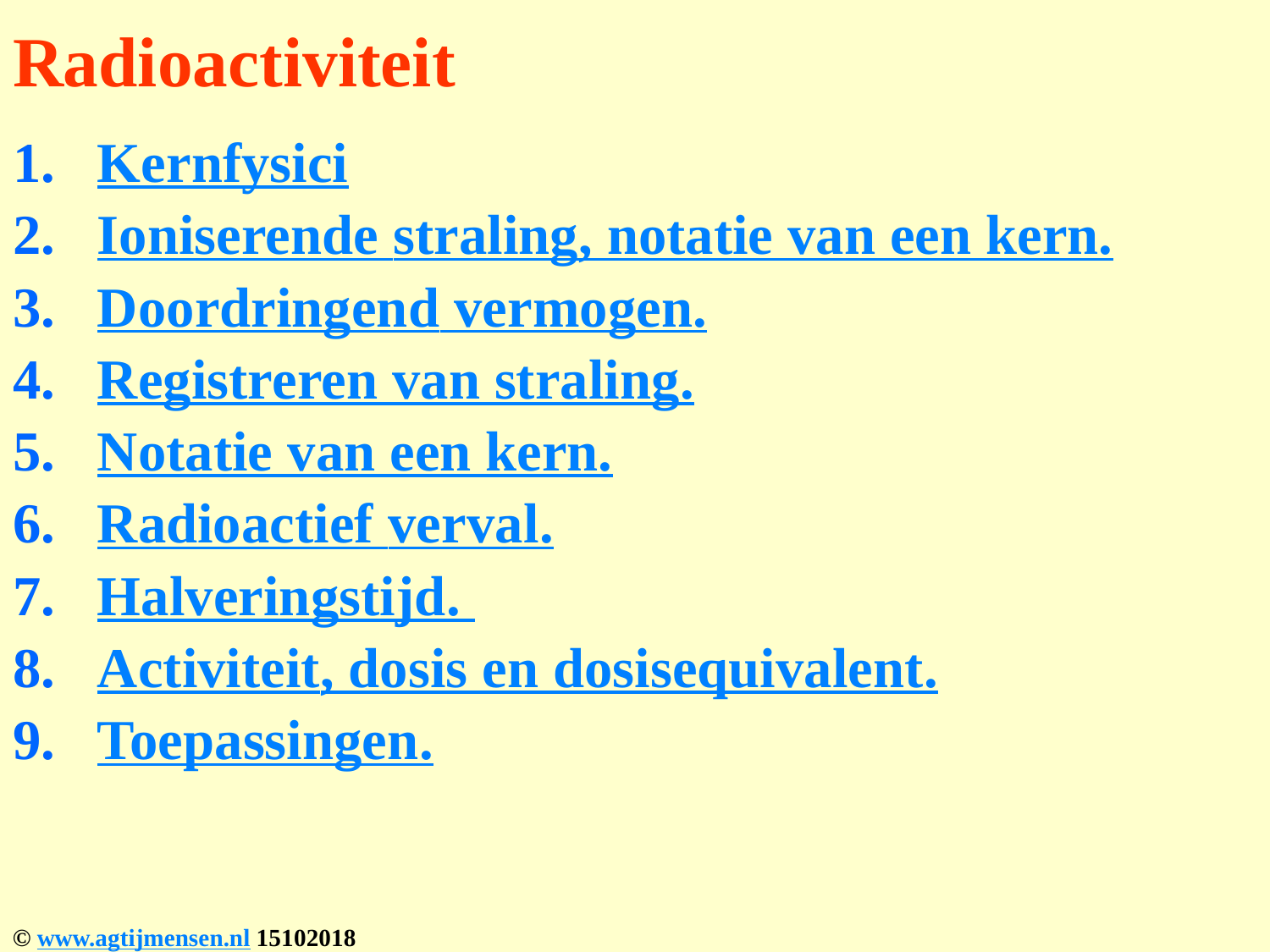

# Radioactiviteit
Kernfysici
Ioniserende straling, notatie van een kern.
Doordringend vermogen.
Registreren van straling.
Notatie van een kern.
Radioactief verval.
Halveringstijd.
Activiteit, dosis en dosisequivalent.
Toepassingen.

© www.agtijmensen.nl 15102018